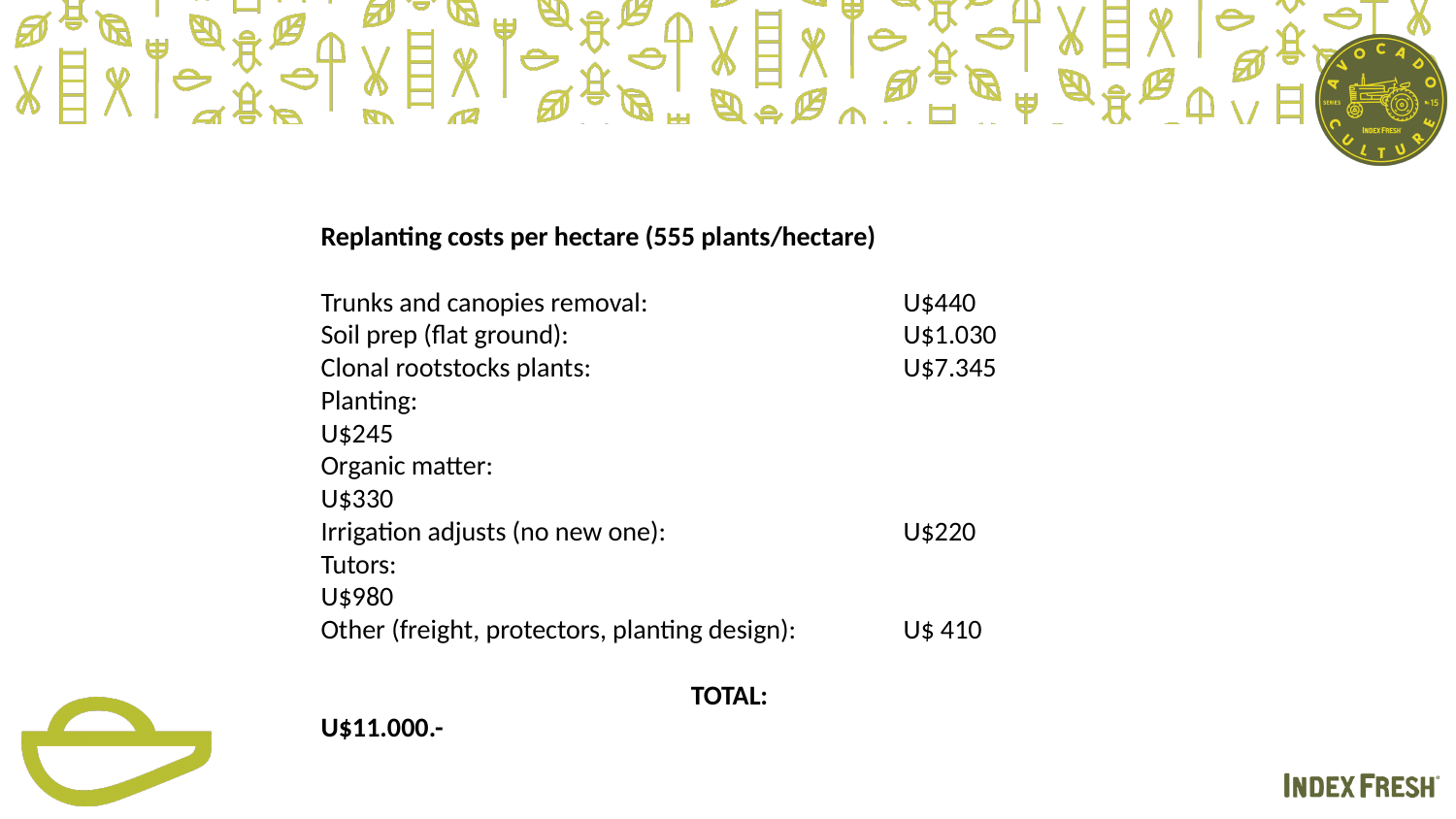

Replanting costs per hectare (555 plants/hectare)

Trunks and canopies removal: 		U$440
Soil prep (flat ground):	 		U$1.030
Clonal rootstocks plants:		 	U$7.345
Planting:	 				U$245
Organic matter: 				U$330
Irrigation adjusts (no new one):		U$220
Tutors:	 				U$980
Other (freight, protectors, planting design):	U$ 410

		             TOTAL:		U$11.000.-